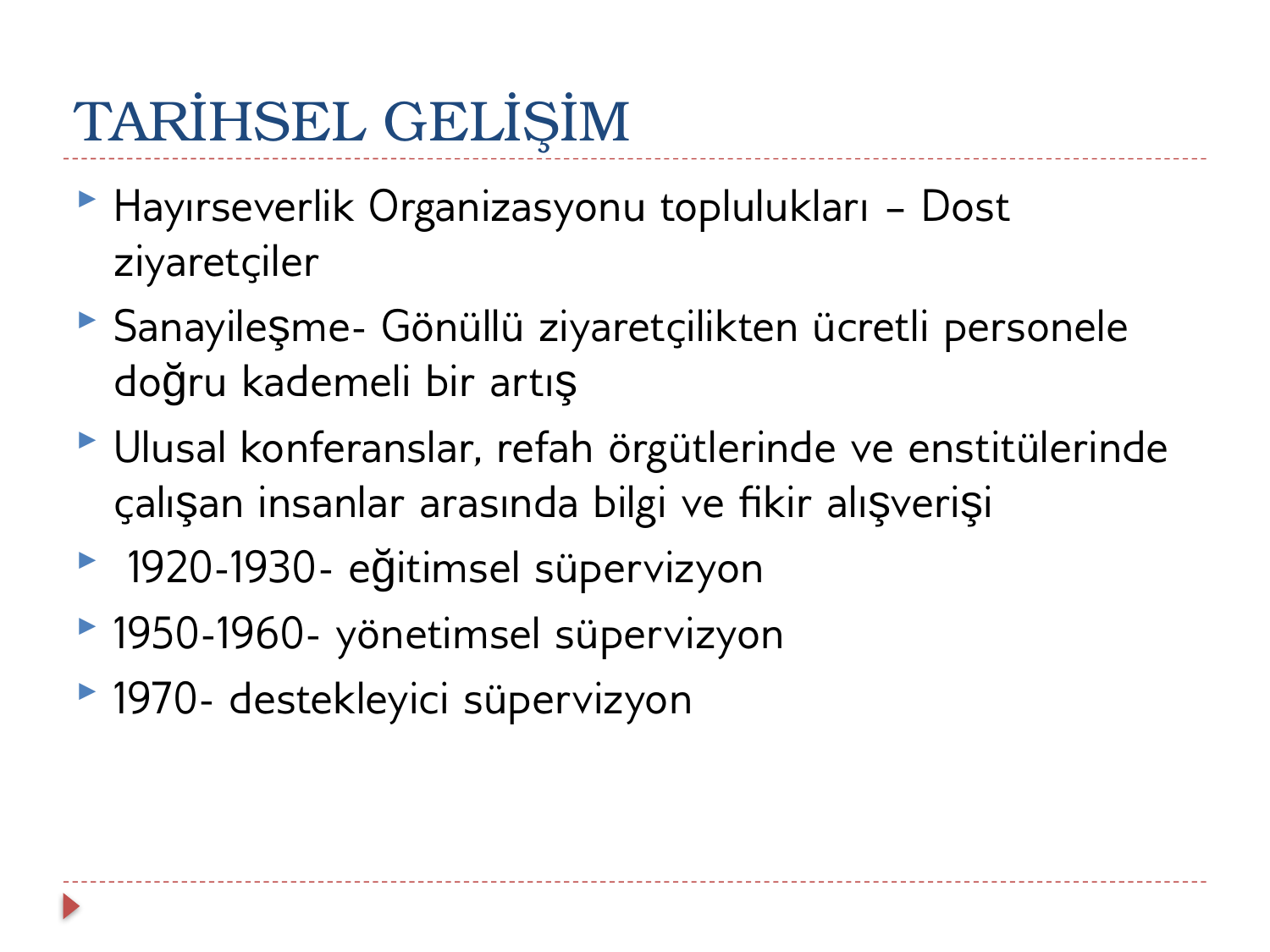

# TARİHSEL GELİŞİM
Hayırseverlik Organizasyonu toplulukları – Dost ziyaretçiler
Sanayileşme- Gönüllü ziyaretçilikten ücretli personele doğru kademeli bir artış
Ulusal konferanslar, refah örgütlerinde ve enstitülerinde çalışan insanlar arasında bilgi ve fikir alışverişi
 1920-1930- eğitimsel süpervizyon
1950-1960- yönetimsel süpervizyon
1970- destekleyici süpervizyon